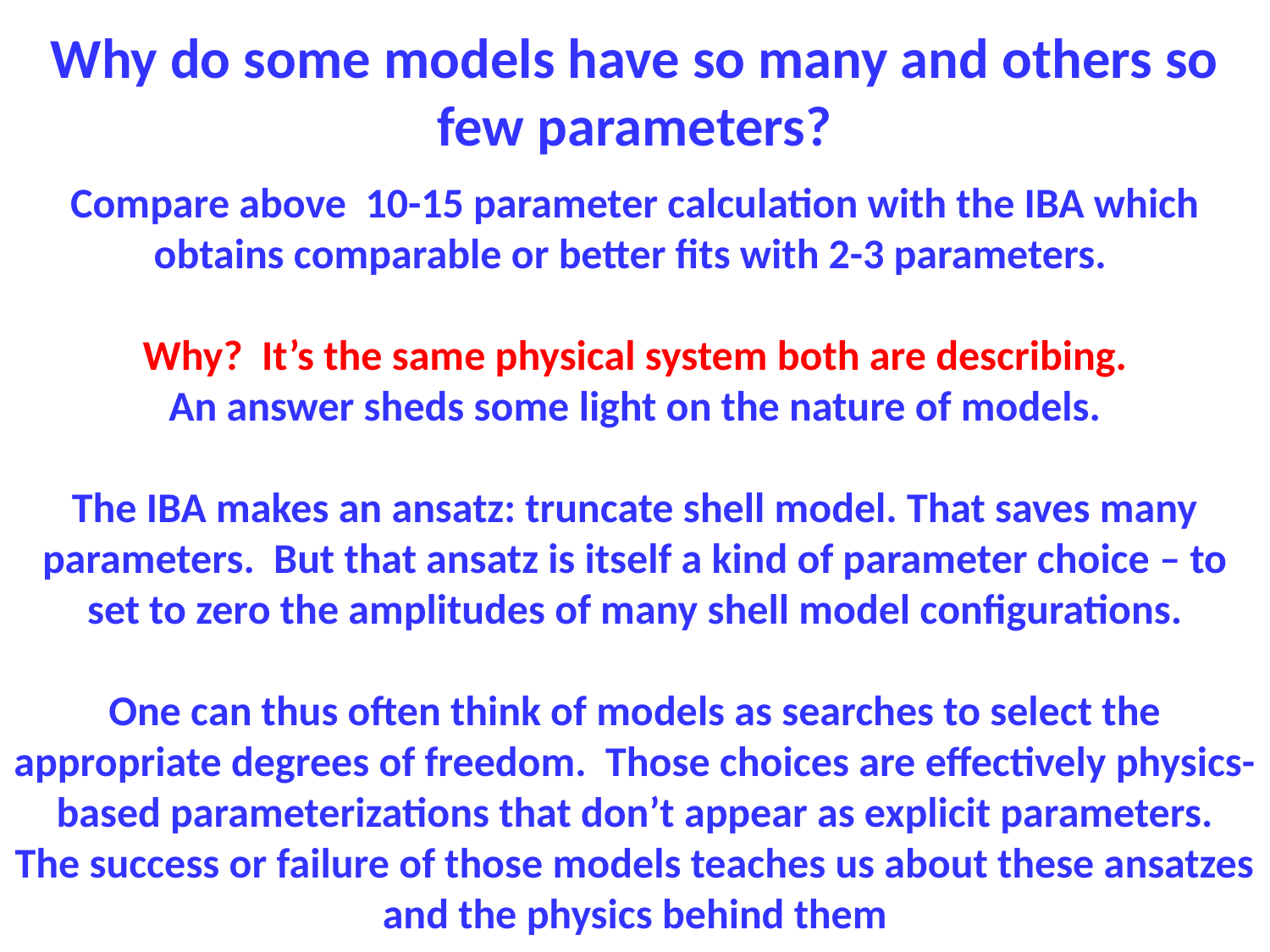

# Why do some models have so many and others so few parameters?
Compare above  10-15 parameter calculation with the IBA which obtains comparable or better fits with 2-3 parameters.

Why?  It’s the same physical system both are describing.
An answer sheds some light on the nature of models.

The IBA makes an ansatz: truncate shell model. That saves many parameters.  But that ansatz is itself a kind of parameter choice – to set to zero the amplitudes of many shell model configurations.

One can thus often think of models as searches to select the appropriate degrees of freedom.  Those choices are effectively physics-based parameterizations that don’t appear as explicit parameters.
The success or failure of those models teaches us about these ansatzes and the physics behind them